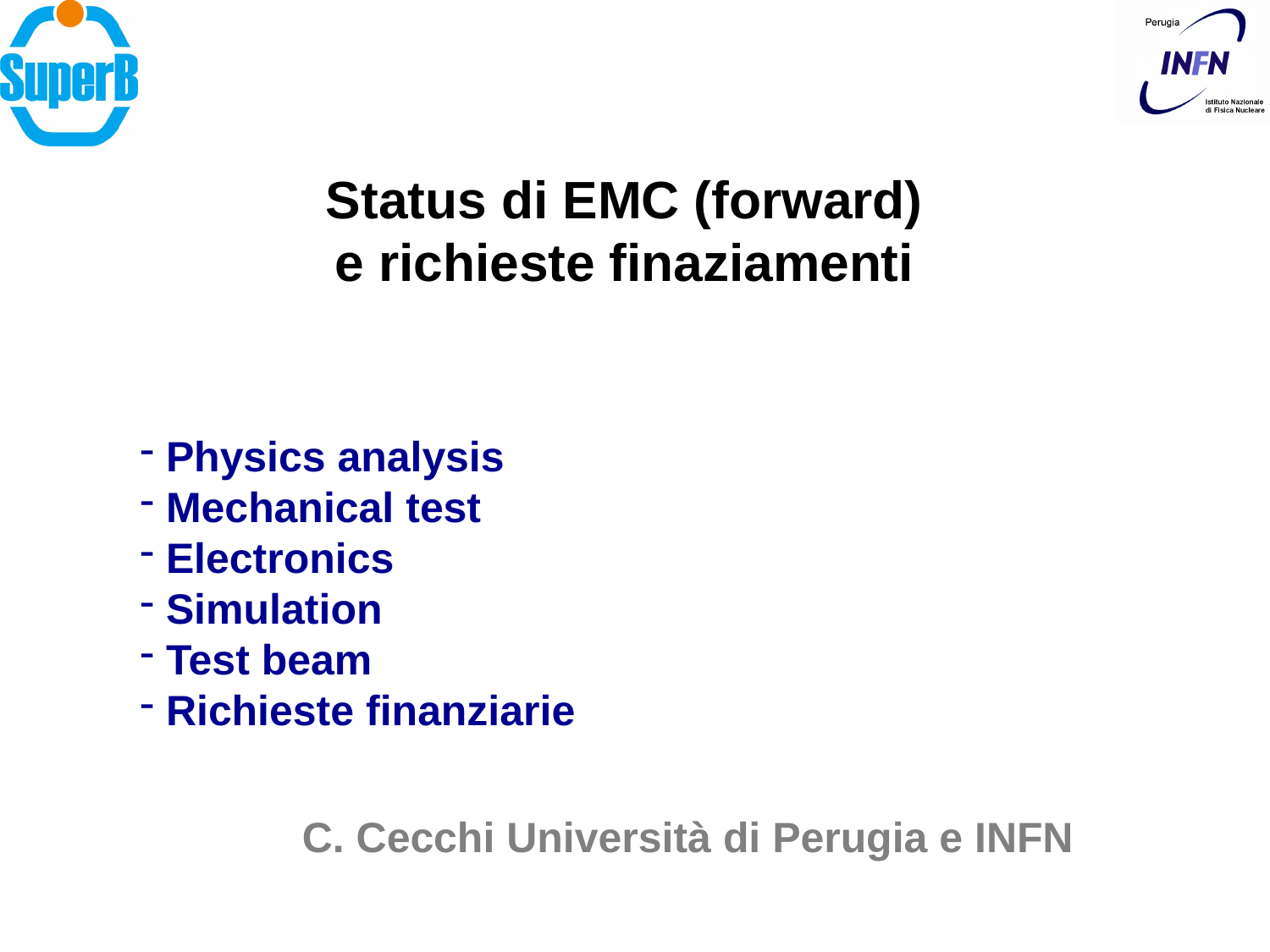

Status di EMC (forward)
e richieste finaziamenti
 Physics analysis
 Mechanical test
 Electronics
 Simulation
 Test beam
 Richieste finanziarie
C. Cecchi Università di Perugia e INFN